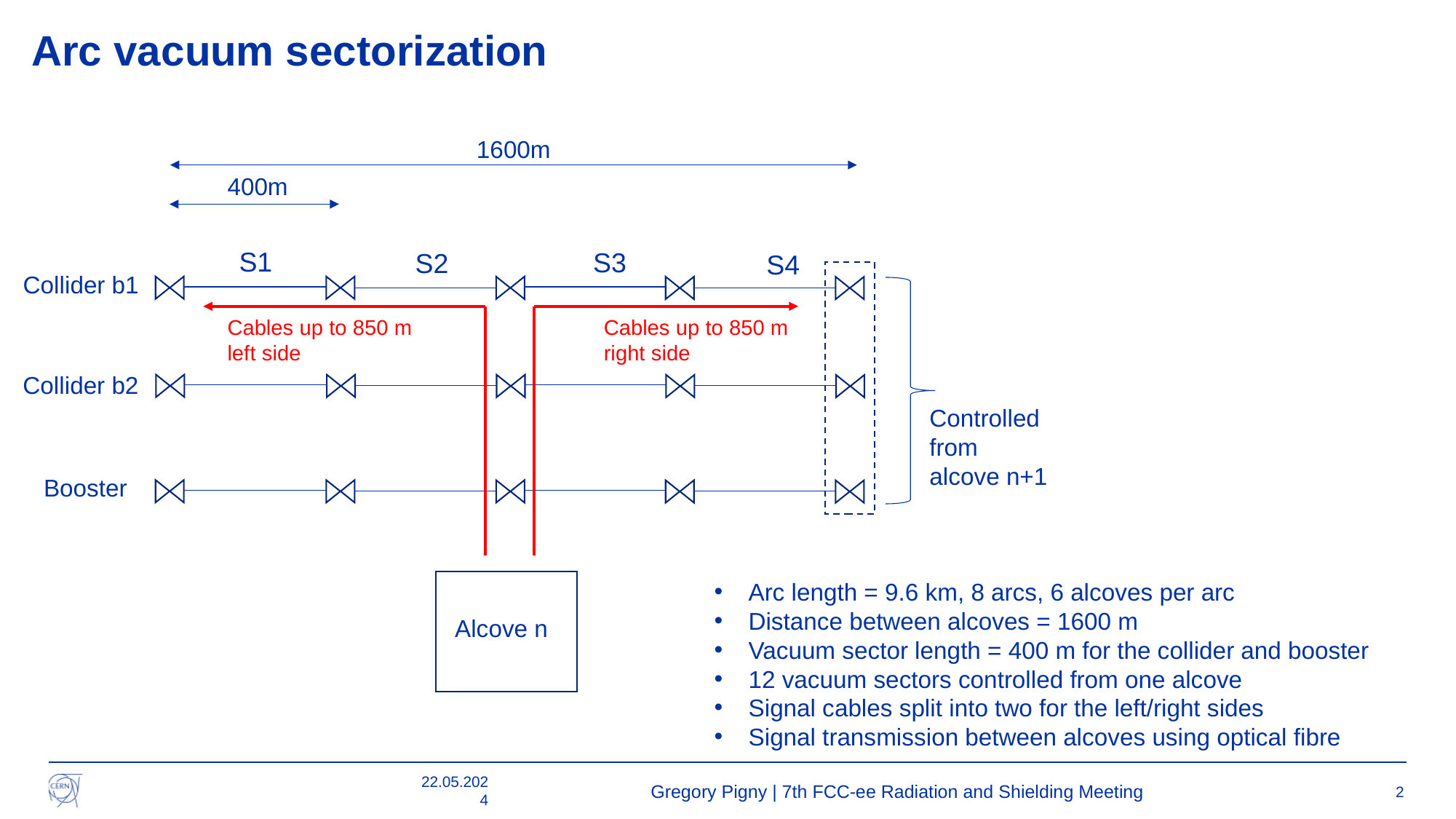

# Arc vacuum sectorization
1600m
400m
S1
S3
S2
S4

Collider b1

Collider b2

Controlled from alcove n+1
Booster

Cables up to 850 m left side
Cables up to 850 m right side

Alcove n
Arc length = 9.6 km, 8 arcs, 6 alcoves per arc
Distance between alcoves = 1600 m
Vacuum sector length = 400 m for the collider and booster
12 vacuum sectors controlled from one alcove
Signal cables split into two for the left/right sides
Signal transmission between alcoves using optical fibre
22.05.2024
Gregory Pigny | 7th FCC-ee Radiation and Shielding Meeting
2